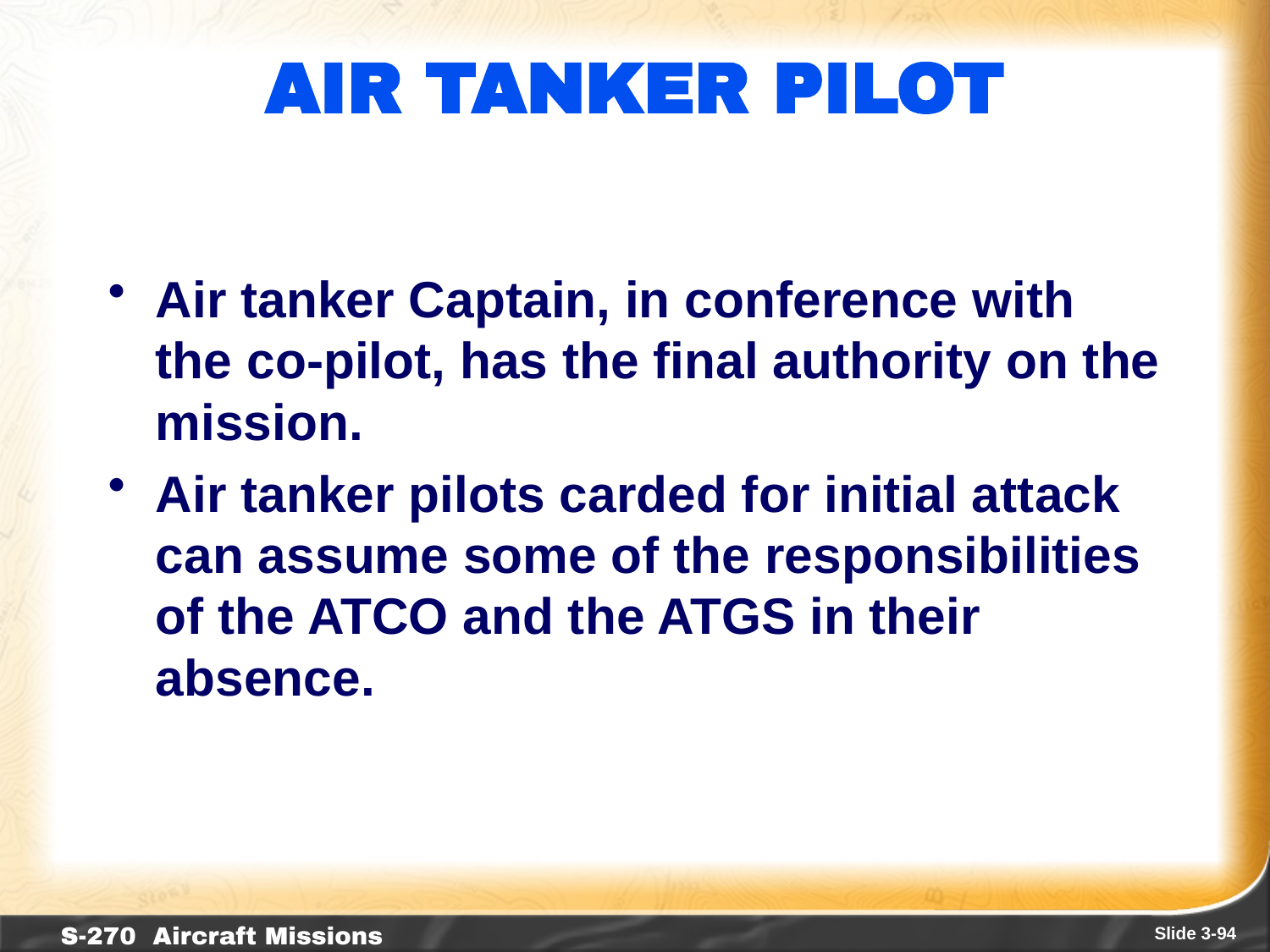

# air tanker Pilot
Air tanker Captain, in conference with the co-pilot, has the final authority on the mission.
Air tanker pilots carded for initial attack can assume some of the responsibilities of the ATCO and the ATGS in their absence.

S-270  Aircraft Missions